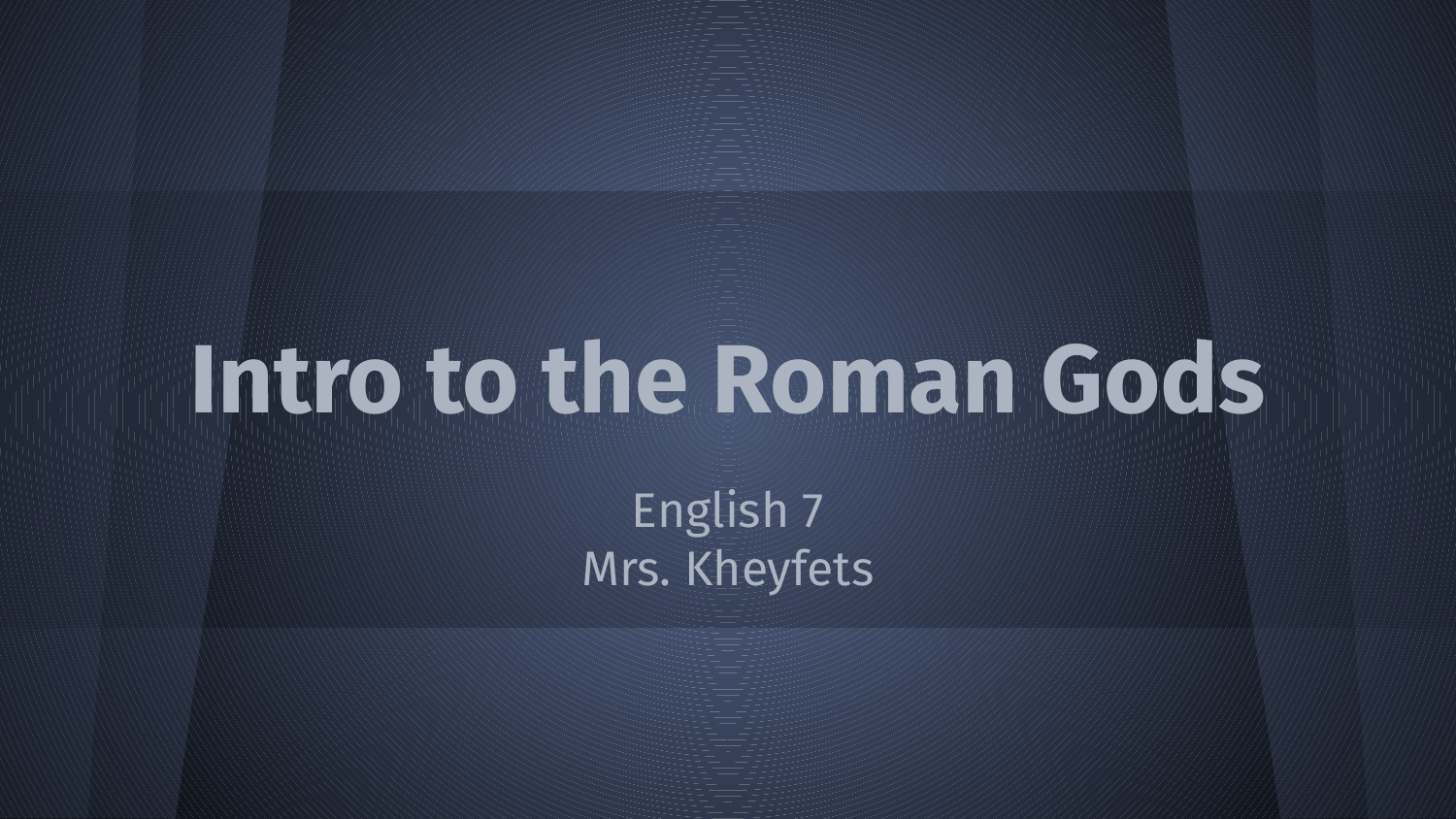

# Intro to the Roman Gods
English 7
Mrs. Kheyfets